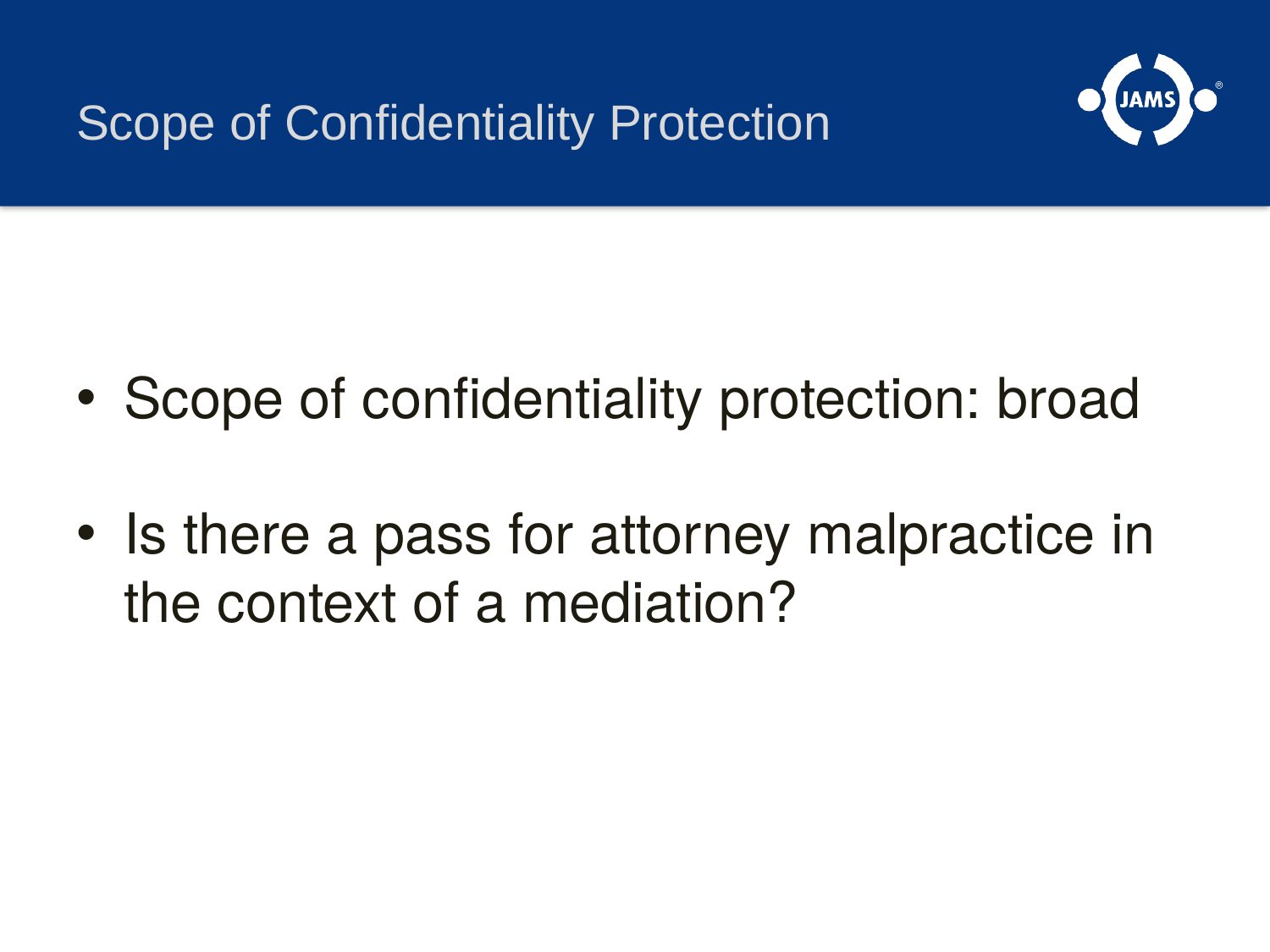

# Scope of Confidentiality Protection

Scope of confidentiality protection: broad

Is there a pass for attorney malpractice in the context of a mediation?